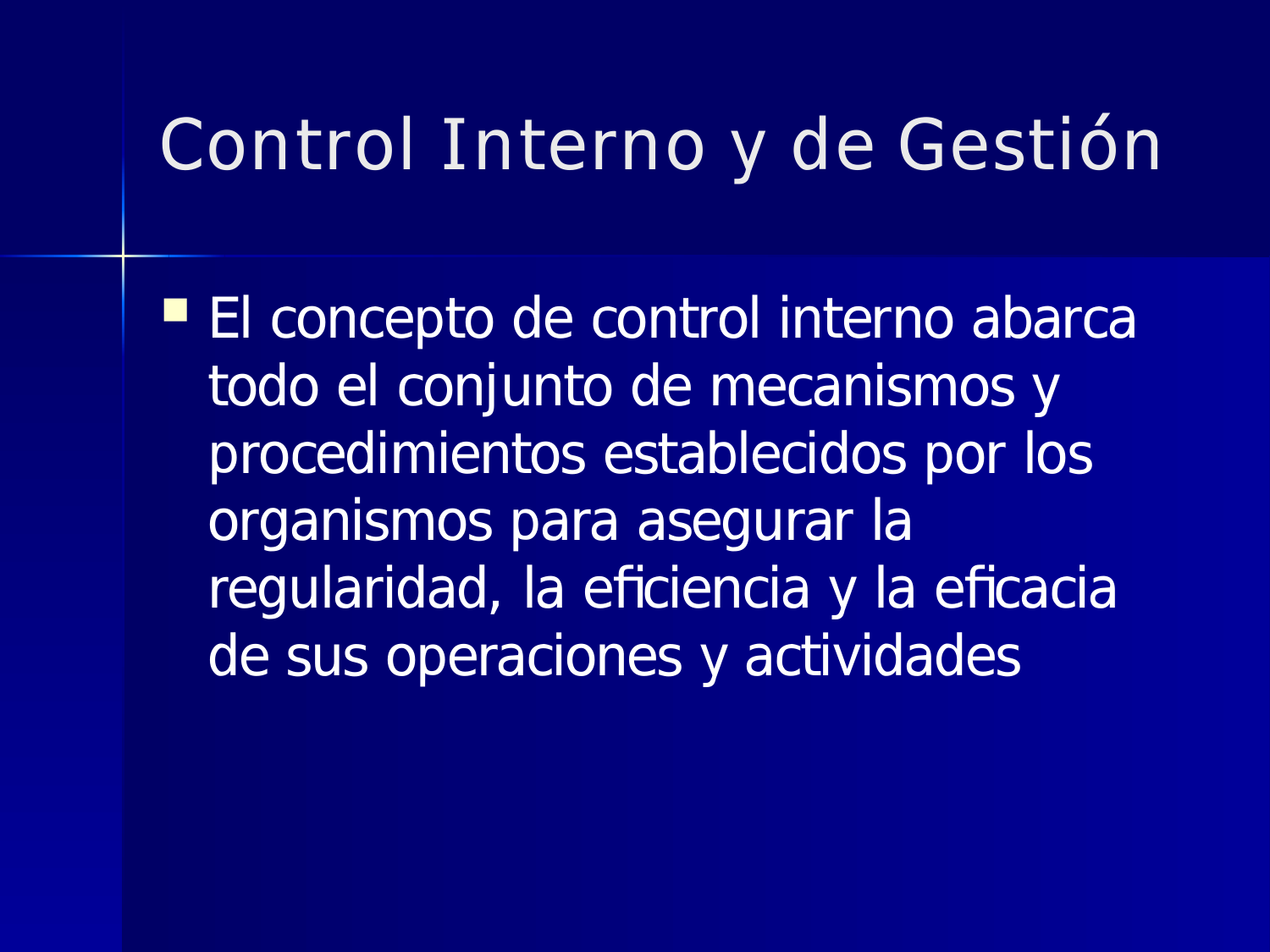

# Control Interno y de Gestión
El concepto de control interno abarca todo el conjunto de mecanismos y procedimientos establecidos por los organismos para asegurar la regularidad, la eficiencia y la eficacia de sus operaciones y actividades